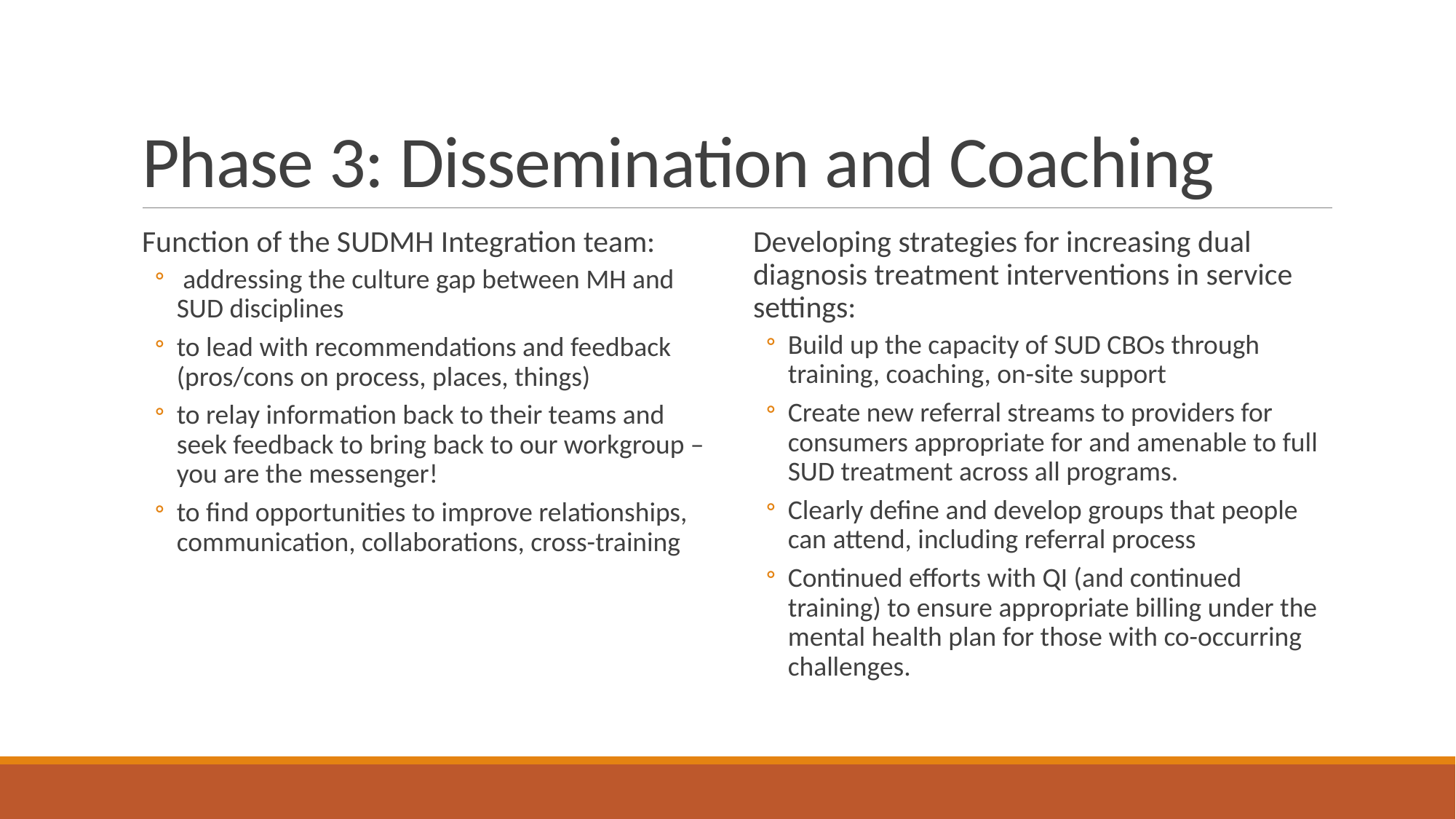

# Phase 3: Dissemination and Coaching
Function of the SUDMH Integration team:
 addressing the culture gap between MH and SUD disciplines
to lead with recommendations and feedback (pros/cons on process, places, things)
to relay information back to their teams and seek feedback to bring back to our workgroup – you are the messenger!
to find opportunities to improve relationships, communication, collaborations, cross-training
Developing strategies for increasing dual diagnosis treatment interventions in service settings:
Build up the capacity of SUD CBOs through training, coaching, on-site support
Create new referral streams to providers for consumers appropriate for and amenable to full SUD treatment across all programs.
Clearly define and develop groups that people can attend, including referral process
Continued efforts with QI (and continued training) to ensure appropriate billing under the mental health plan for those with co-occurring challenges.